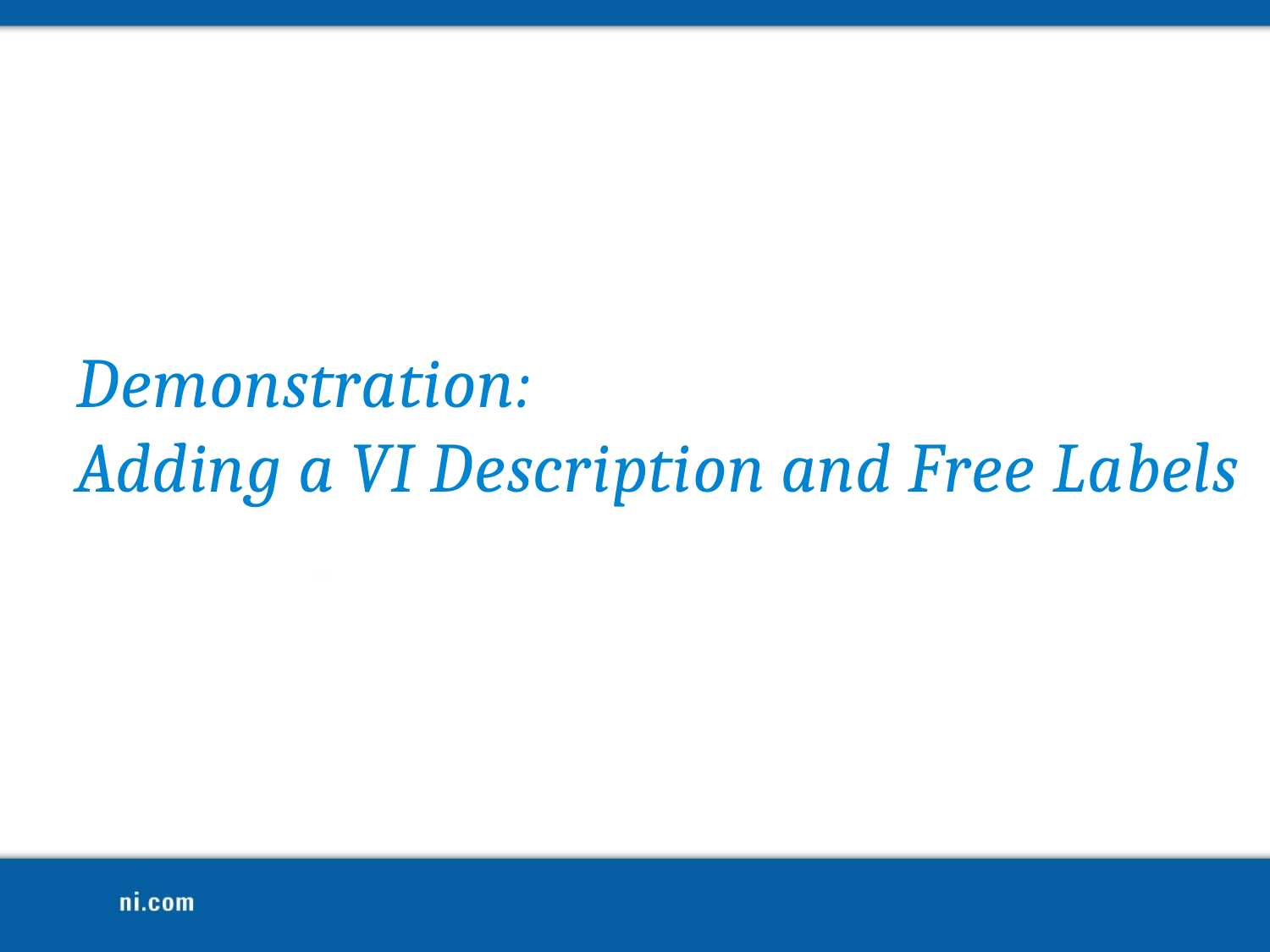

Demonstration:
Adding a VI Description and Free Labels